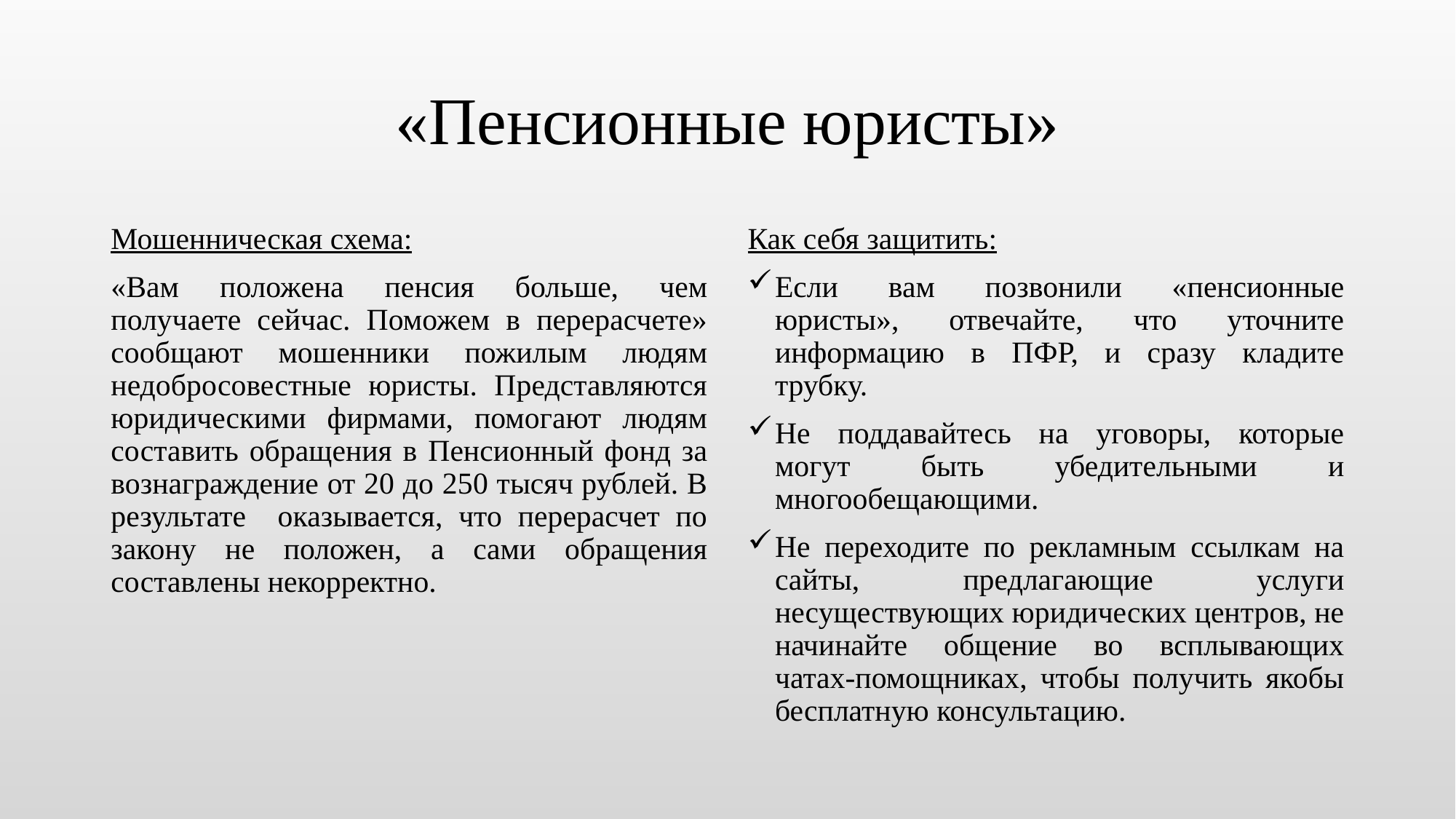

# «Пенсионные юристы»
Мошенническая схема:
«Вам положена пенсия больше, чем получаете сейчас. Поможем в перерасчете» сообщают мошенники пожилым людям недобросовестные юристы. Представляются юридическими фирмами, помогают людям составить обращения в Пенсионный фонд за вознаграждение от 20 до 250 тысяч рублей. В результате  оказывается, что перерасчет по закону не положен, а сами обращения составлены некорректно.
Как себя защитить:
Если вам позвонили «пенсионные юристы», отвечайте, что уточните информацию в ПФР, и сразу кладите трубку.
Не поддавайтесь на уговоры, которые могут быть убедительными и многообещающими.
Не переходите по рекламным ссылкам на сайты, предлагающие услуги несуществующих юридических центров, не начинайте общение во всплывающих чатах-помощниках, чтобы получить якобы бесплатную консультацию.